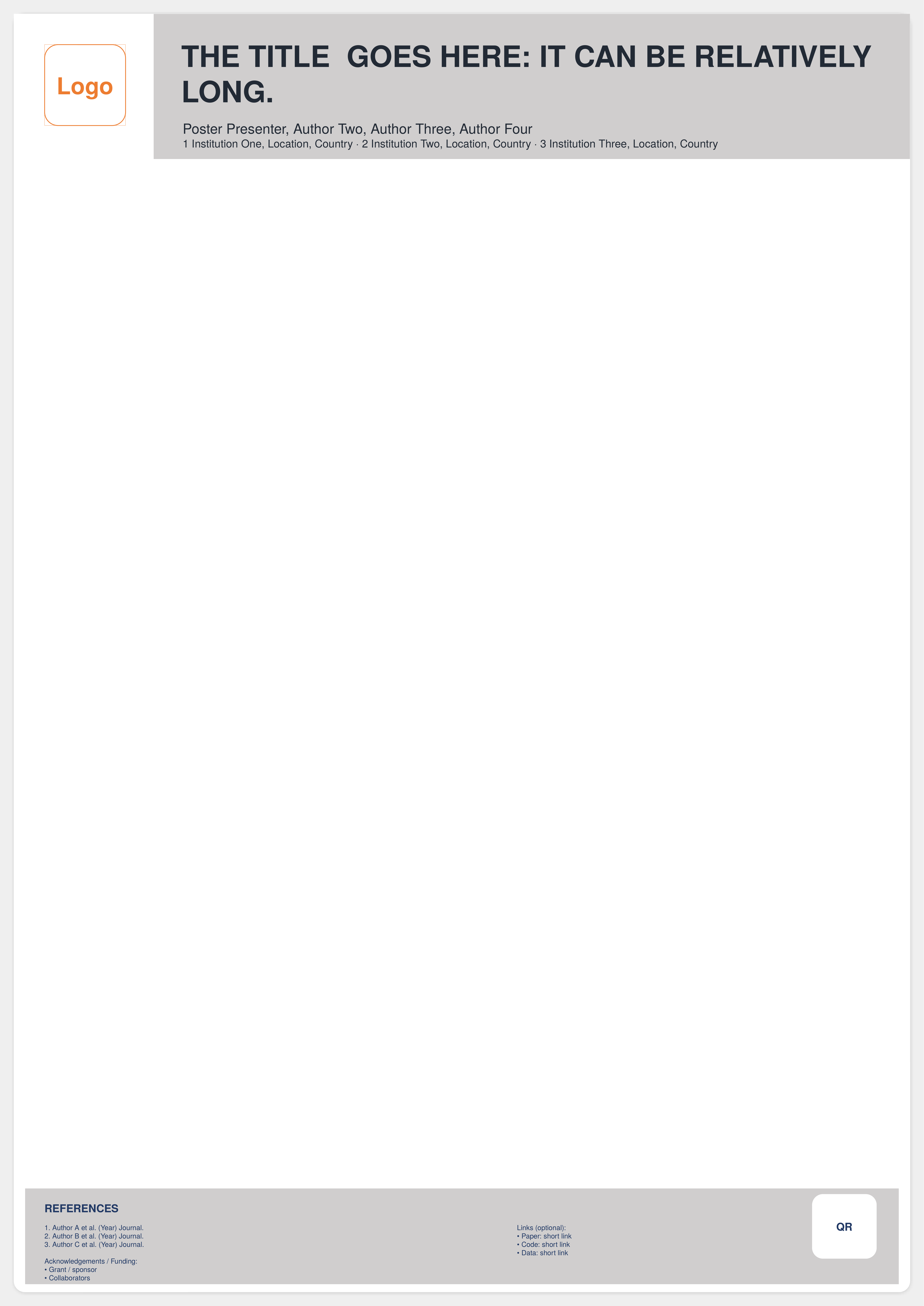

THE TITLE  GOES HERE: IT CAN BE RELATIVELY LONG.

Logo
Poster Presenter, Author Two, Author Three, Author Four
1 Institution One, Location, Country · 2 Institution Two, Location, Country · 3 Institution Three, Location, Country
INTRODUCTION

QR
REFERENCES
1. Author A et al. (Year) Journal.
2. Author B et al. (Year) Journal.
3. Author C et al. (Year) Journal.

Acknowledgements / Funding:
• Grant / sponsor
• Collaborators
Links (optional):
• Paper: short link
• Code: short link
• Data: short link